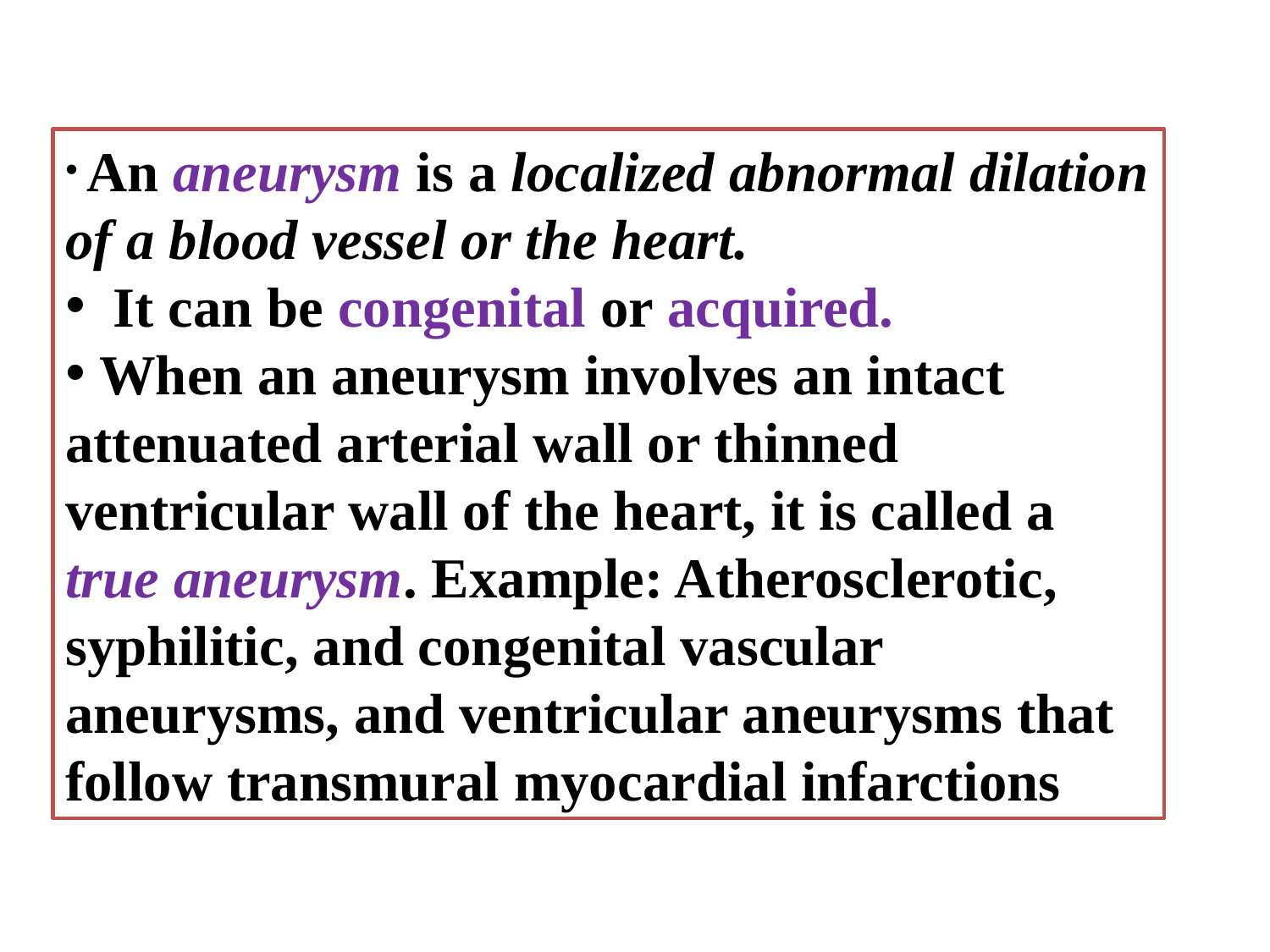

An aneurysm is a localized abnormal dilation of a blood vessel or the heart.
  It can be congenital or acquired.
 When an aneurysm involves an intact attenuated arterial wall or thinned ventricular wall of the heart, it is called a true aneurysm. Example: Atherosclerotic, syphilitic, and congenital vascular aneurysms, and ventricular aneurysms that follow transmural myocardial infarctions